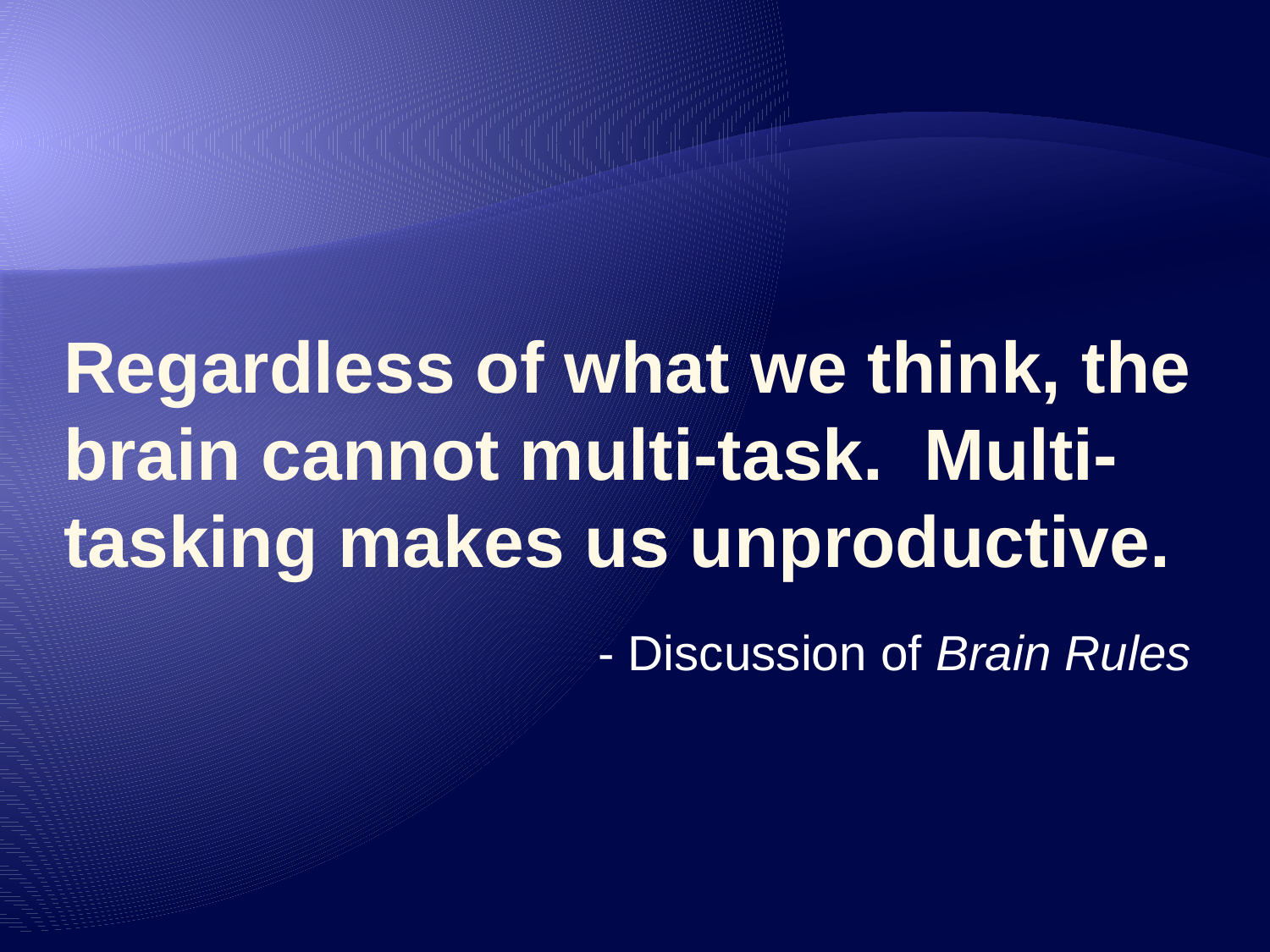

# Regardless of what we think, the brain cannot multi-task.  Multi-tasking makes us unproductive.
- Discussion of Brain Rules